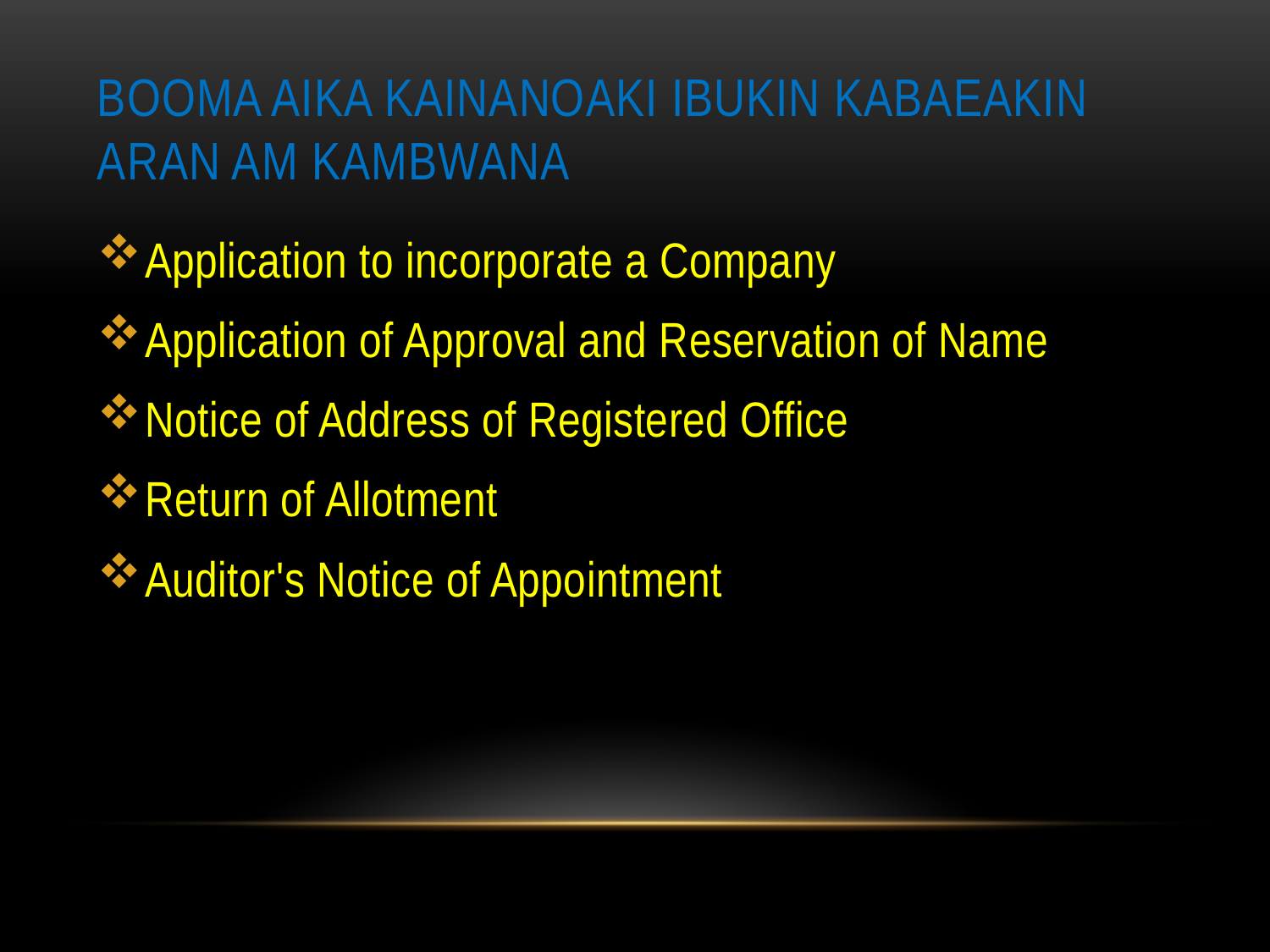

# Booma aika kainanoaki ibukin kabaeakin aran am kambwana
Application to incorporate a Company
Application of Approval and Reservation of Name
Notice of Address of Registered Office
Return of Allotment
Auditor's Notice of Appointment